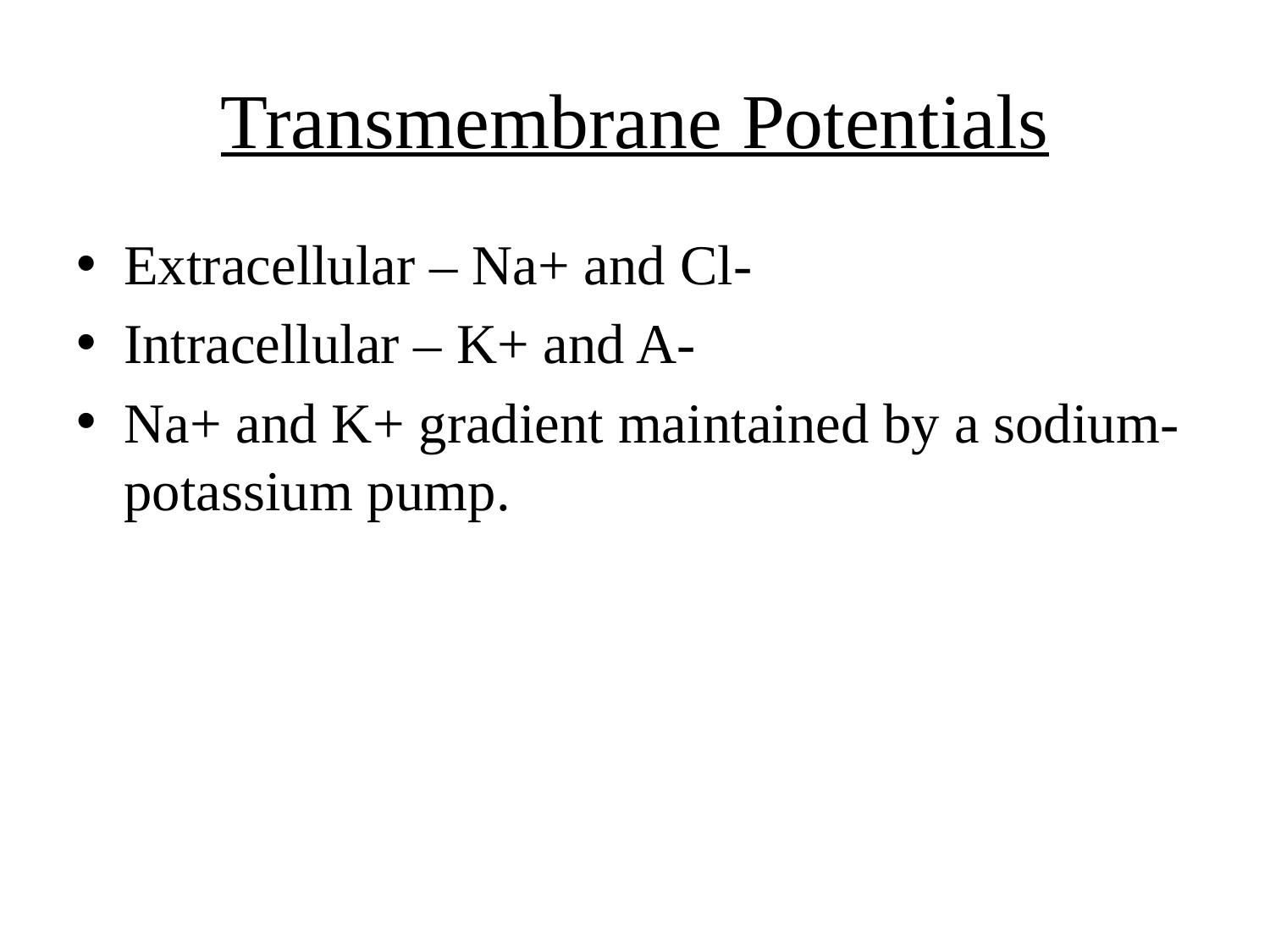

# Transmembrane Potentials
Extracellular – Na+ and Cl-
Intracellular – K+ and A-
Na+ and K+ gradient maintained by a sodium-potassium pump.